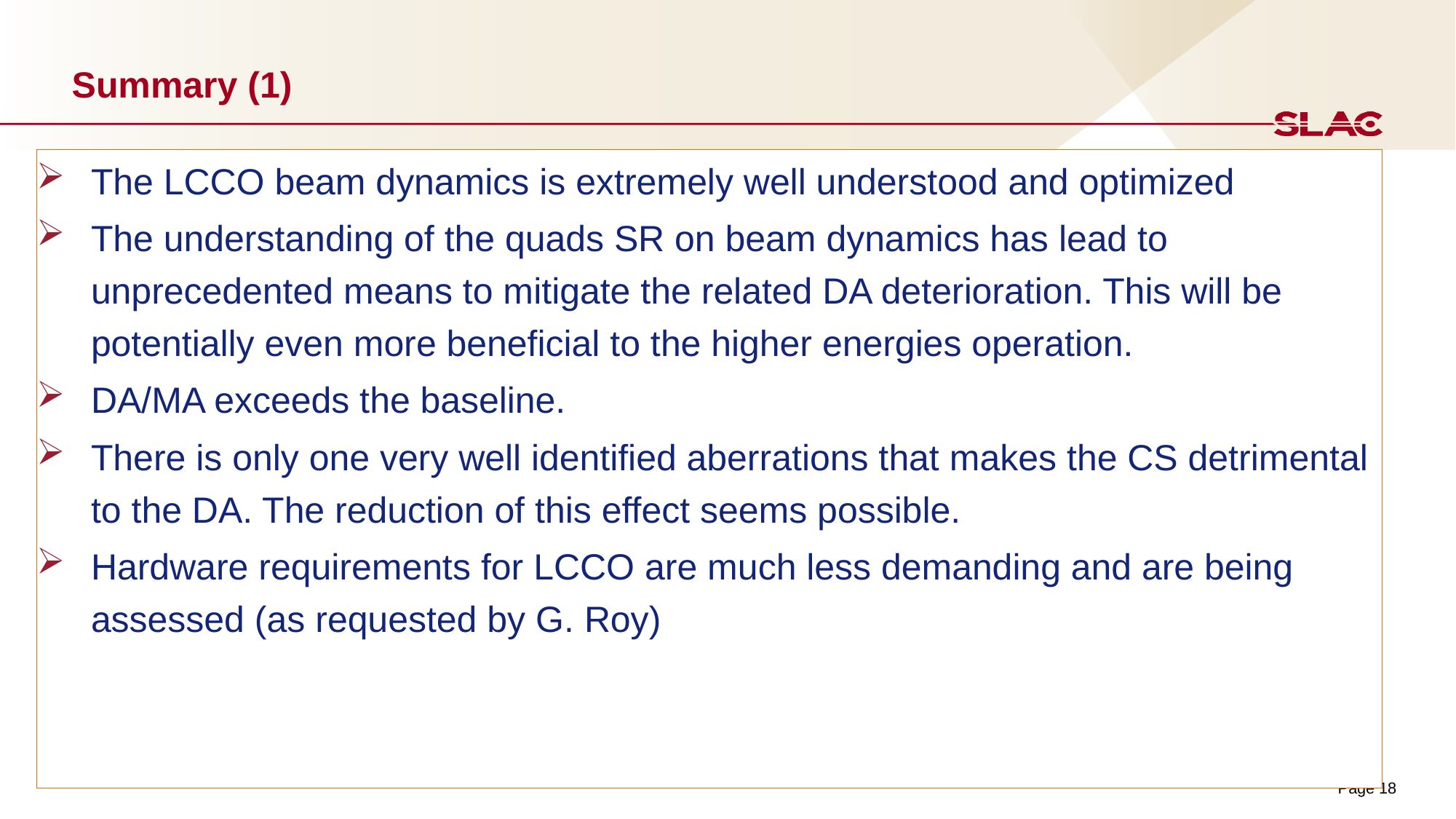

# Summary (1)
The LCCO beam dynamics is extremely well understood and optimized
The understanding of the quads SR on beam dynamics has lead to unprecedented means to mitigate the related DA deterioration. This will be potentially even more beneficial to the higher energies operation.
DA/MA exceeds the baseline.
There is only one very well identified aberrations that makes the CS detrimental to the DA. The reduction of this effect seems possible.
Hardware requirements for LCCO are much less demanding and are being assessed (as requested by G. Roy)

Page 18